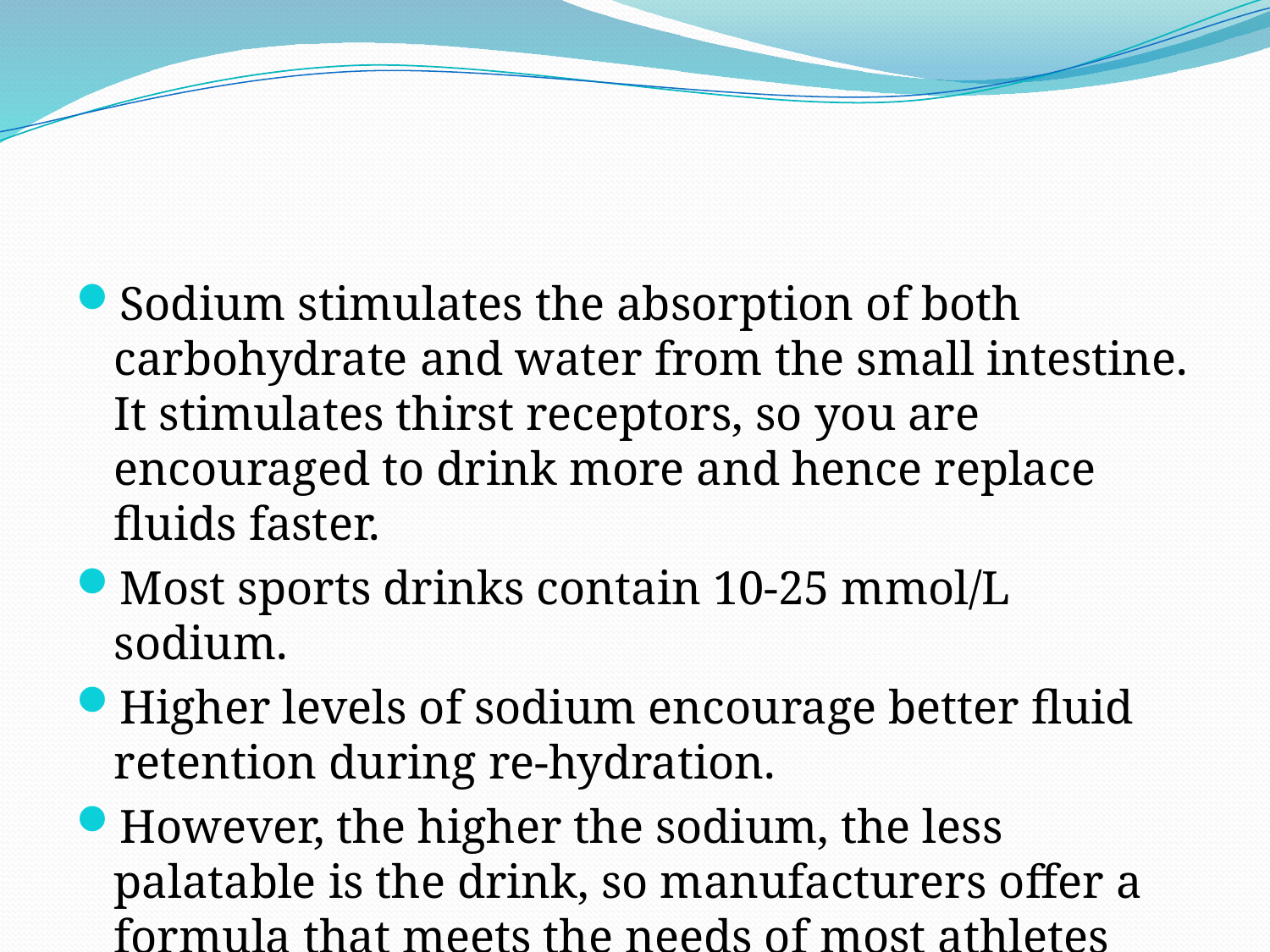

#
Sodium stimulates the absorption of both carbohydrate and water from the small intestine. It stimulates thirst receptors, so you are encouraged to drink more and hence replace fluids faster.
Most sports drinks contain 10-25 mmol/L sodium.
Higher levels of sodium encourage better fluid retention during re-hydration.
However, the higher the sodium, the less palatable is the drink, so manufacturers offer a formula that meets the needs of most athletes while also tasting good.